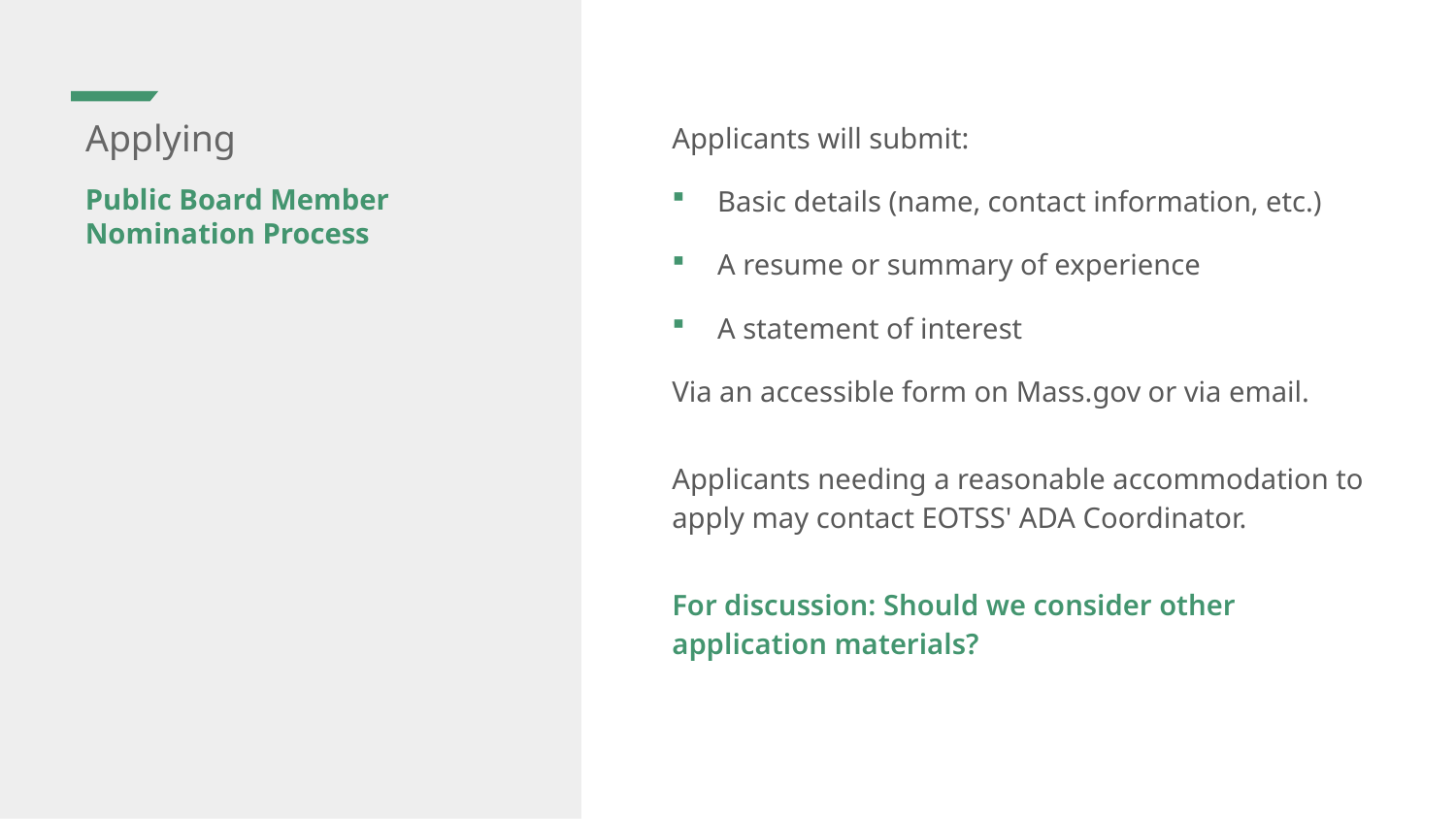

Applicants will submit:
Basic details (name, contact information, etc.)
A resume or summary of experience
A statement of interest
Via an accessible form on Mass.gov or via email.
Applicants needing a reasonable accommodation to apply may contact EOTSS' ADA Coordinator.
For discussion: Should we consider other application materials?

# Applying
Public Board Member Nomination Process